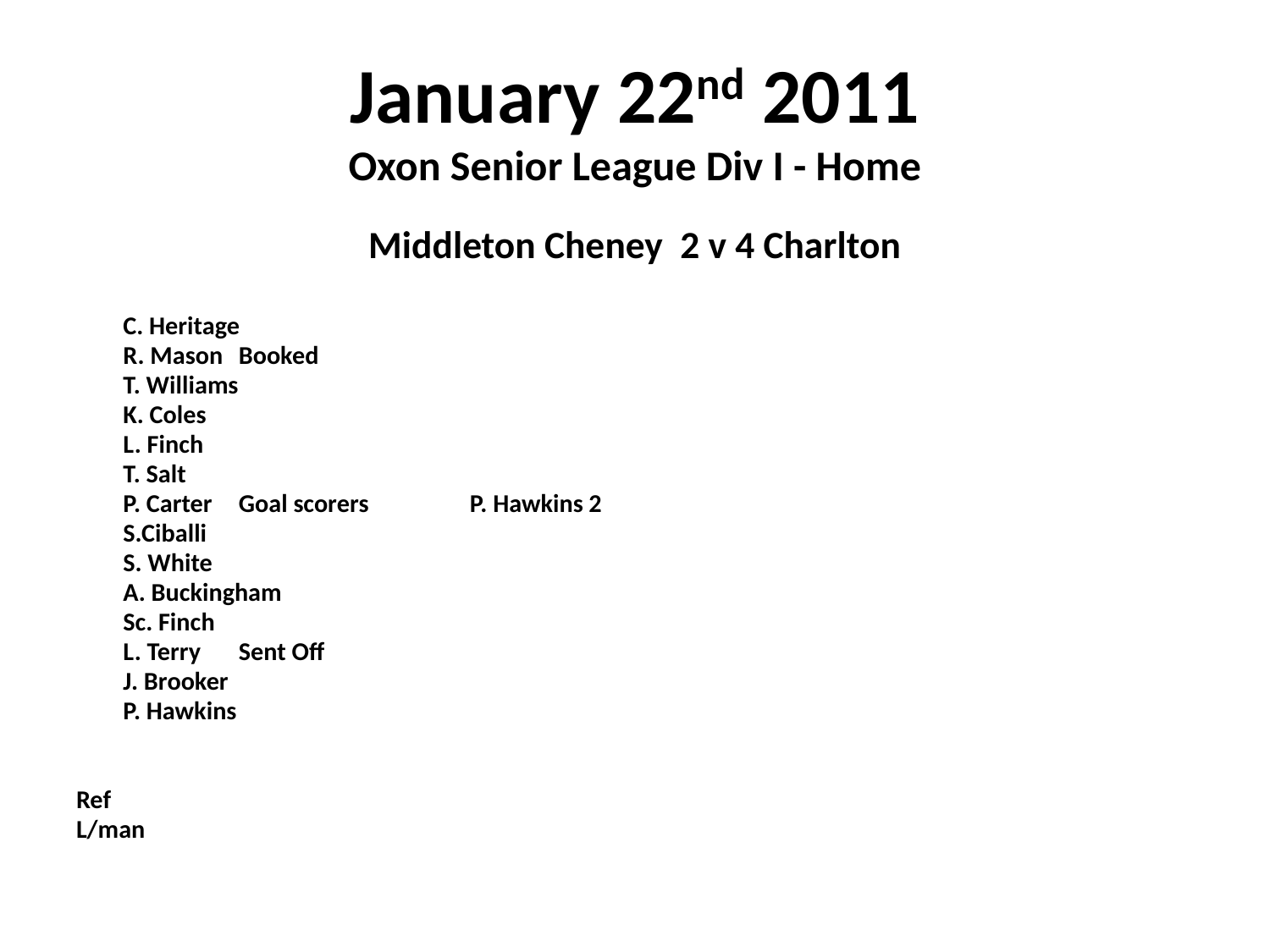

# January 22nd 2011 Oxon Senior League Div I - Home
 Middleton Cheney  2 v 4 Charlton

	C. Heritage
	R. Mason	Booked
	T. Williams
	K. Coles
	L. Finch
	T. Salt
	P. Carter			Goal scorers	P. Hawkins 2
	S.Ciballi
	S. White
	A. Buckingham
	Sc. Finch
	L. Terry	Sent Off
	J. Brooker
	P. Hawkins

Ref
L/man